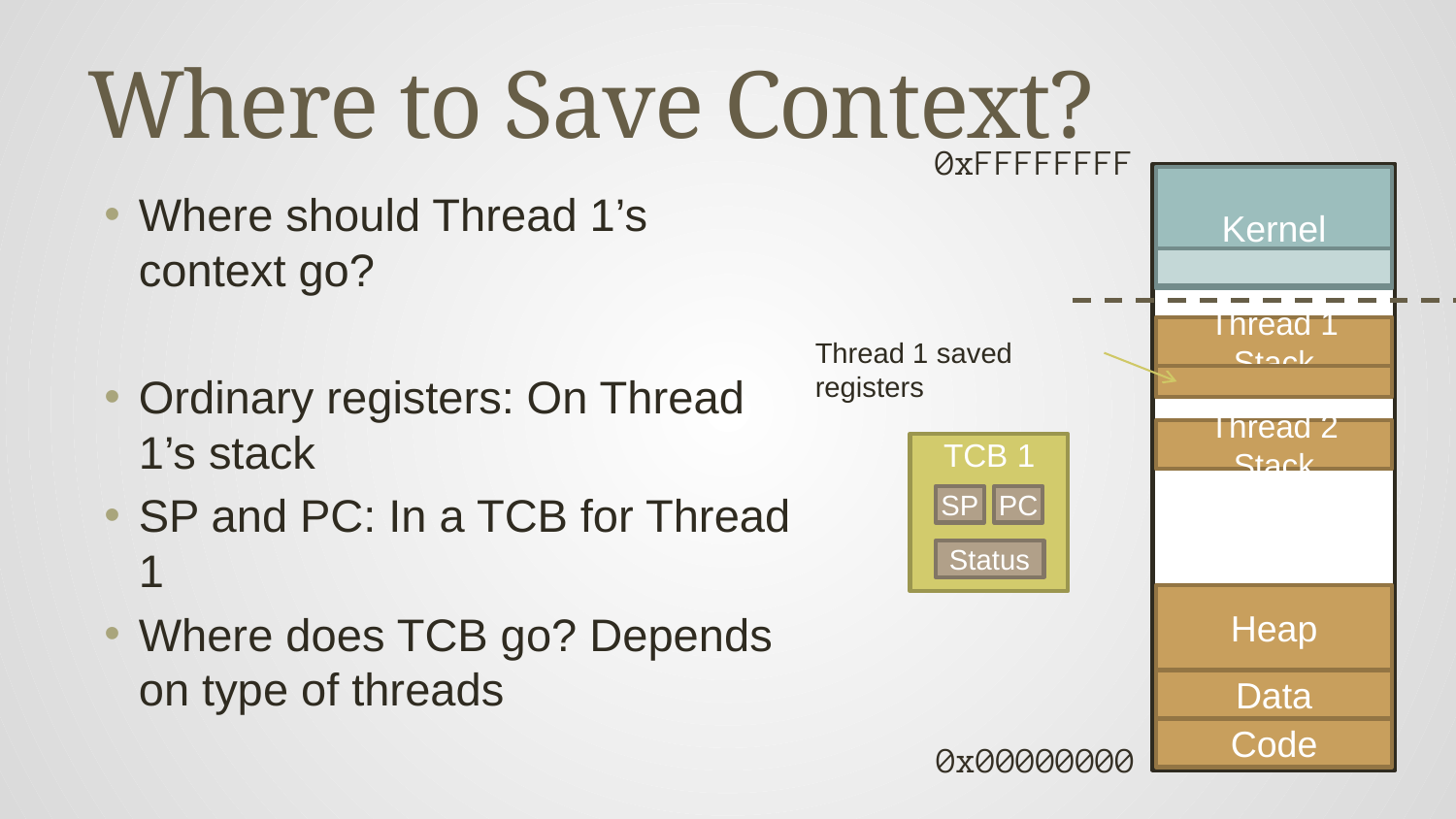

# Where to Save Context?
0xFFFFFFFF

Kernel
Where should Thread 1’s context go?

Ordinary registers: On Thread 1’s stack
SP and PC: In a TCB for Thread 1
Where does TCB go? Depends on type of threads

Thread 1 Stack
Thread 1 saved registers

Thread 2 Stack
TCB 1

SP
PC
Status
Heap
Data
Code
0x00000000